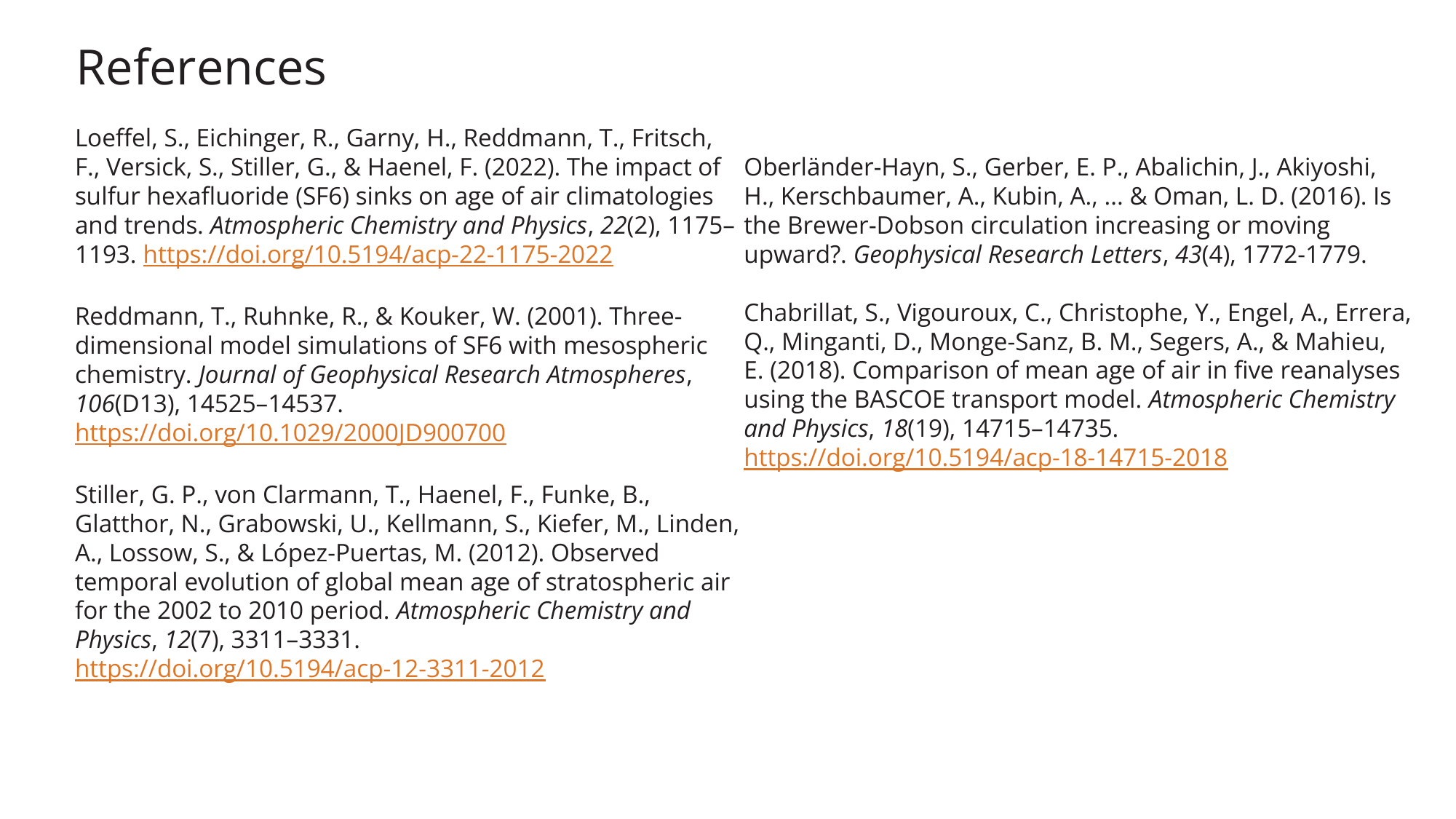

References
Loeffel, S., Eichinger, R., Garny, H., Reddmann, T., Fritsch, F., Versick, S., Stiller, G., & Haenel, F. (2022). The impact of sulfur hexafluoride (SF6) sinks on age of air climatologies and trends. Atmospheric Chemistry and Physics, 22(2), 1175–1193. https://doi.org/10.5194/acp-22-1175-2022

Reddmann, T., Ruhnke, R., & Kouker, W. (2001). Three-dimensional model simulations of SF6 with mesospheric chemistry. Journal of Geophysical Research Atmospheres, 106(D13), 14525–14537. https://doi.org/10.1029/2000JD900700

Stiller, G. P., von Clarmann, T., Haenel, F., Funke, B., Glatthor, N., Grabowski, U., Kellmann, S., Kiefer, M., Linden, A., Lossow, S., & López-Puertas, M. (2012). Observed temporal evolution of global mean age of stratospheric air for the 2002 to 2010 period. Atmospheric Chemistry and Physics, 12(7), 3311–3331. https://doi.org/10.5194/acp-12-3311-2012

Oberländer‐Hayn, S., Gerber, E. P., Abalichin, J., Akiyoshi, H., Kerschbaumer, A., Kubin, A., ... & Oman, L. D. (2016). Is the Brewer‐Dobson circulation increasing or moving upward?. Geophysical Research Letters, 43(4), 1772-1779.

Chabrillat, S., Vigouroux, C., Christophe, Y., Engel, A., Errera, Q., Minganti, D., Monge-Sanz, B. M., Segers, A., & Mahieu, E. (2018). Comparison of mean age of air in five reanalyses using the BASCOE transport model. Atmospheric Chemistry and Physics, 18(19), 14715–14735. https://doi.org/10.5194/acp-18-14715-2018